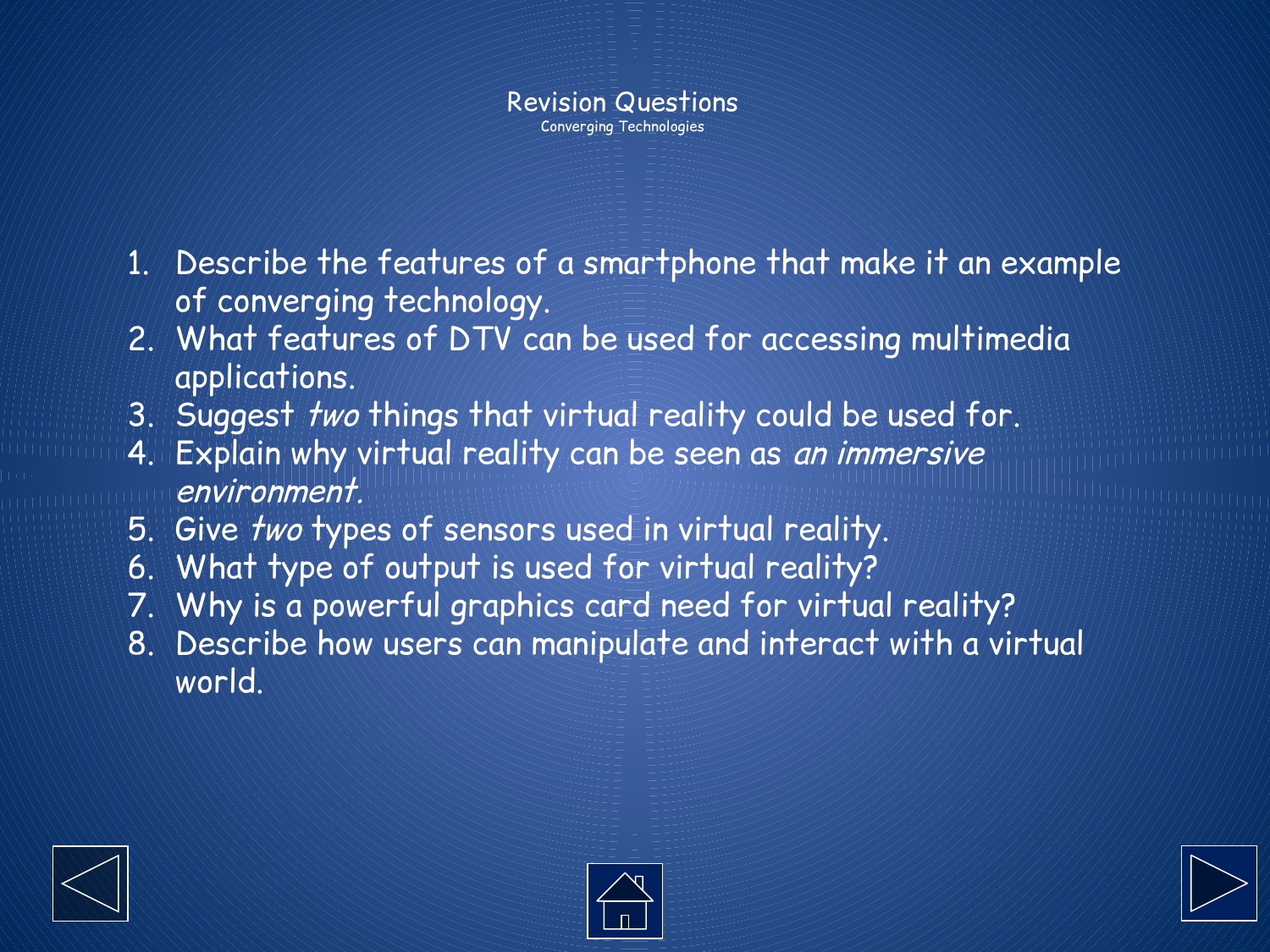

# Revision Questions Converging Technologies

Describe the features of a smartphone that make it an example of converging technology.
What features of DTV can be used for accessing multimedia applications.
Suggest two things that virtual reality could be used for.
Explain why virtual reality can be seen as an immersive environment.
Give two types of sensors used in virtual reality.
What type of output is used for virtual reality?
Why is a powerful graphics card need for virtual reality?
Describe how users can manipulate and interact with a virtual world.